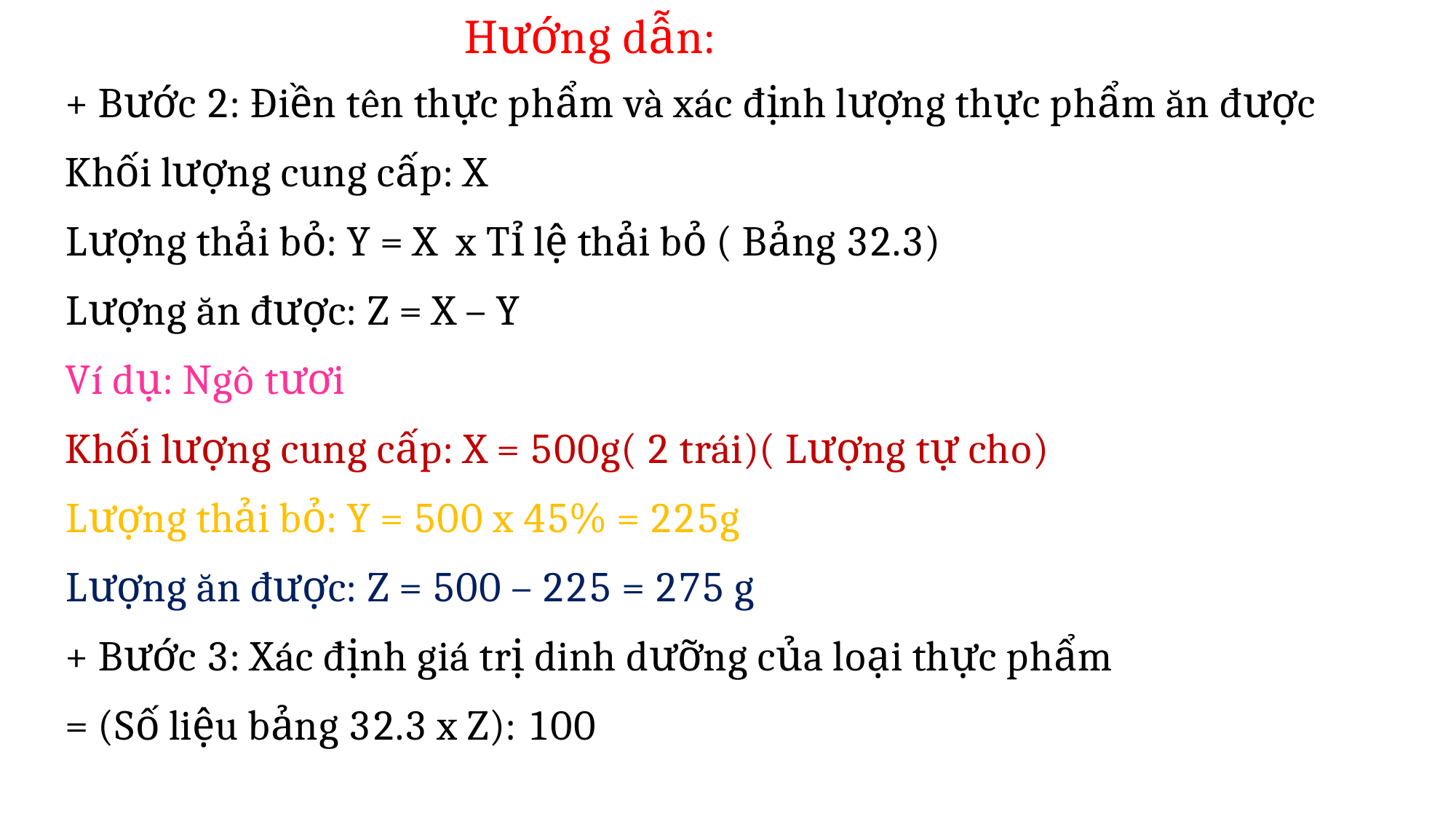

Hướng dẫn:
+ Bước 2: Điền tên thực phẩm và xác định lượng thực phẩm ăn được
Khối lượng cung cấp: X
Lượng thải bỏ: Y = X  x Tỉ lệ thải bỏ ( Bảng 32.3)
Lượng ăn được: Z = X – Y
Ví dụ: Ngô tươi
Khối lượng cung cấp: X = 500g( 2 trái)( Lượng tự cho)
Lượng thải bỏ: Y = 500 x 45% = 225g
Lượng ăn được: Z = 500 – 225 = 275 g
+ Bước 3: Xác định giá trị dinh dưỡng của loại thực phẩm
= (Số liệu bảng 32.3 x Z): 100